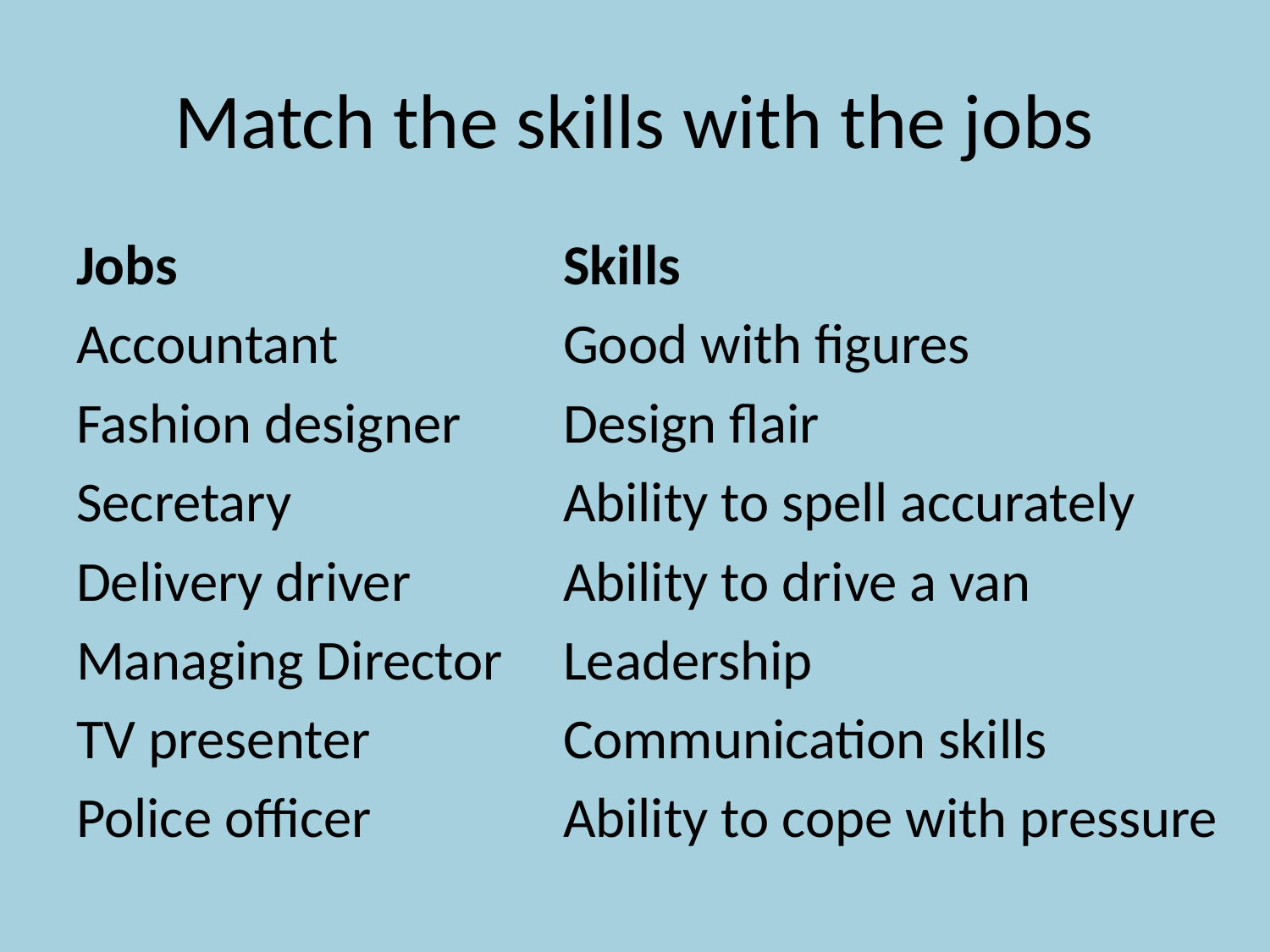

# Match the skills with the jobs
Jobs
Accountant
Fashion designer
Secretary
Delivery driver
Managing Director
TV presenter
Police officer

Skills
Good with figures
Design flair
Ability to spell accurately
Ability to drive a van
Leadership
Communication skills
Ability to cope with pressure